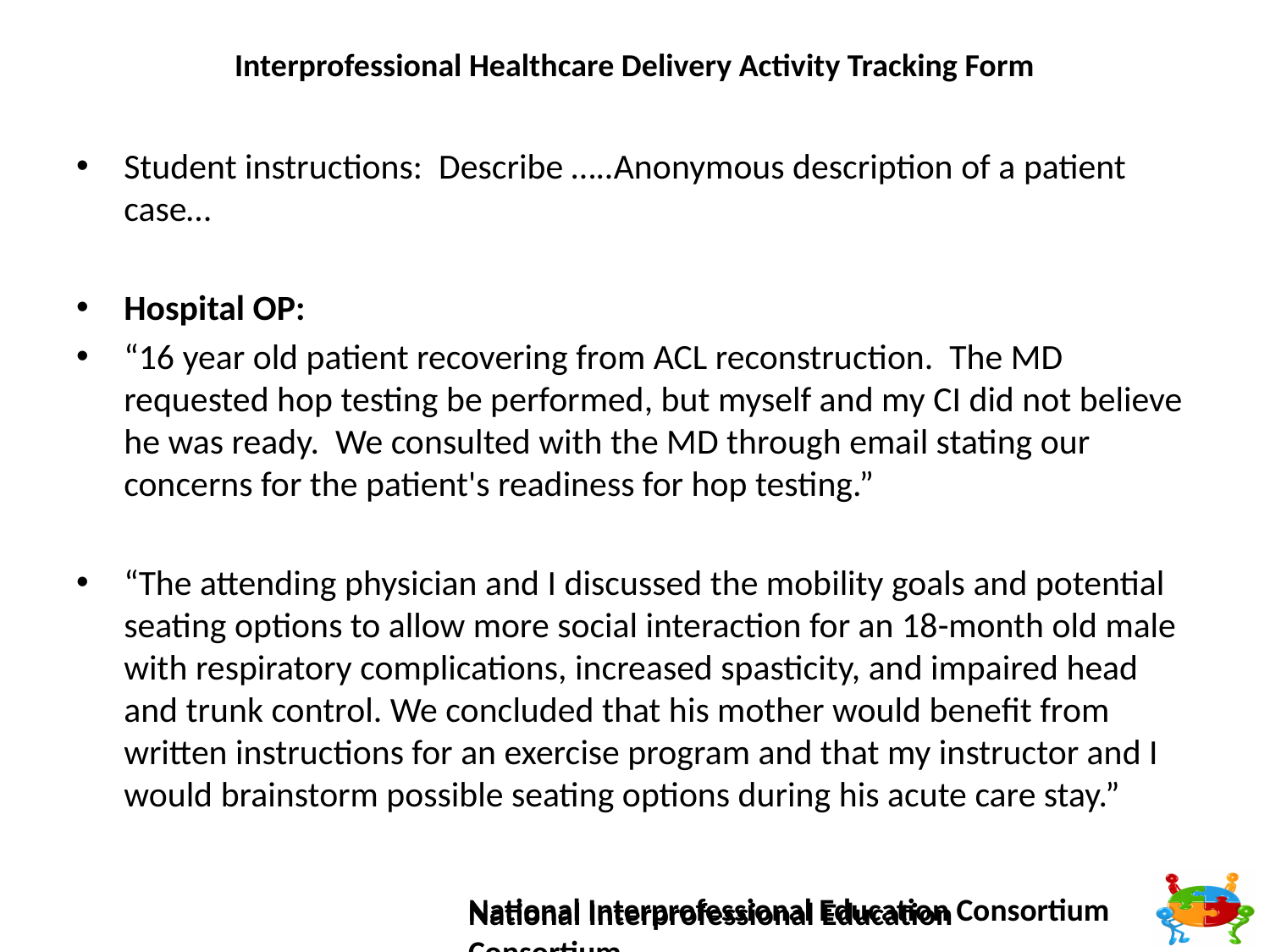

# Interprofessional Healthcare Delivery Activity Tracking Form
Student instructions:  Describe …..Anonymous description of a patient case…

Hospital OP:
“16 year old patient recovering from ACL reconstruction.  The MD requested hop testing be performed, but myself and my CI did not believe he was ready.  We consulted with the MD through email stating our concerns for the patient's readiness for hop testing.”

“The attending physician and I discussed the mobility goals and potential seating options to allow more social interaction for an 18-month old male with respiratory complications, increased spasticity, and impaired head and trunk control. We concluded that his mother would benefit from written instructions for an exercise program and that my instructor and I would brainstorm possible seating options during his acute care stay.”

National Interprofessional Education Consortium